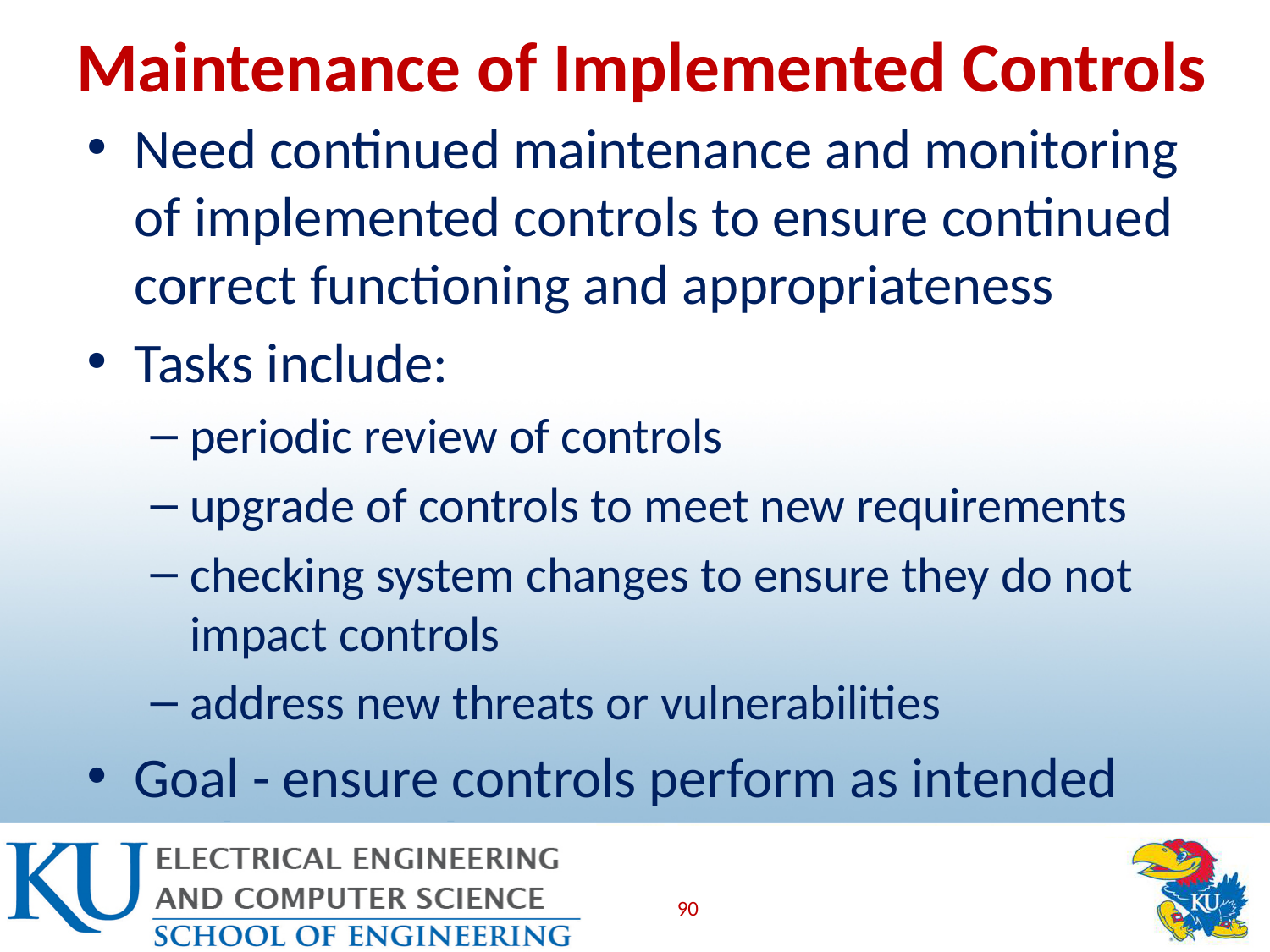

# Maintenance of Implemented Controls
Need continued maintenance and monitoring of implemented controls to ensure continued correct functioning and appropriateness
Tasks include:
periodic review of controls
upgrade of controls to meet new requirements
checking system changes to ensure they do not impact controls
address new threats or vulnerabilities
Goal - ensure controls perform as intended
90